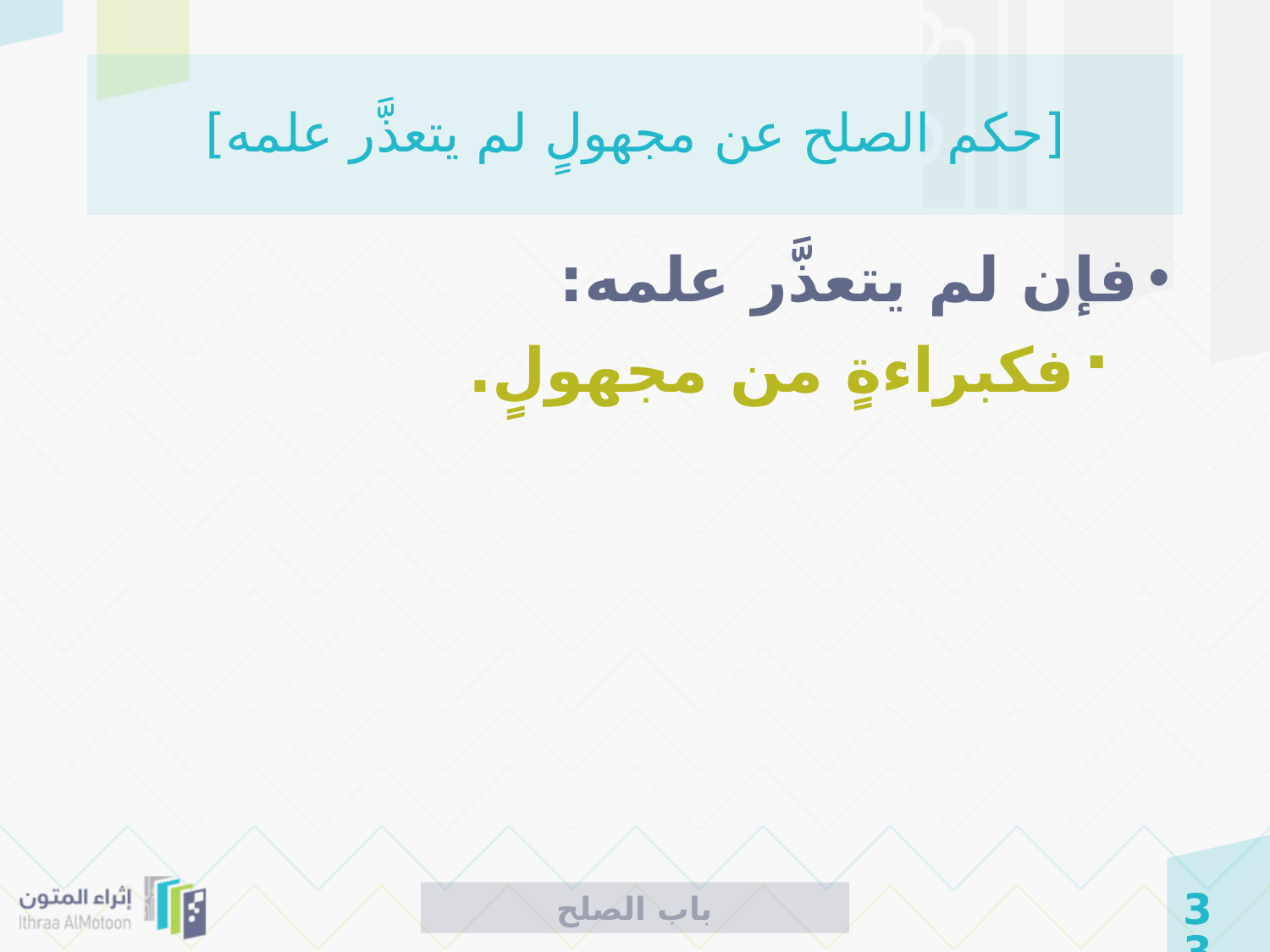

# [حكم الصلح عن مجهولٍ لم يتعذَّر علمه]
فإن لم يتعذَّر علمه:
فكبراءةٍ من مجهولٍ.

باب الصلح